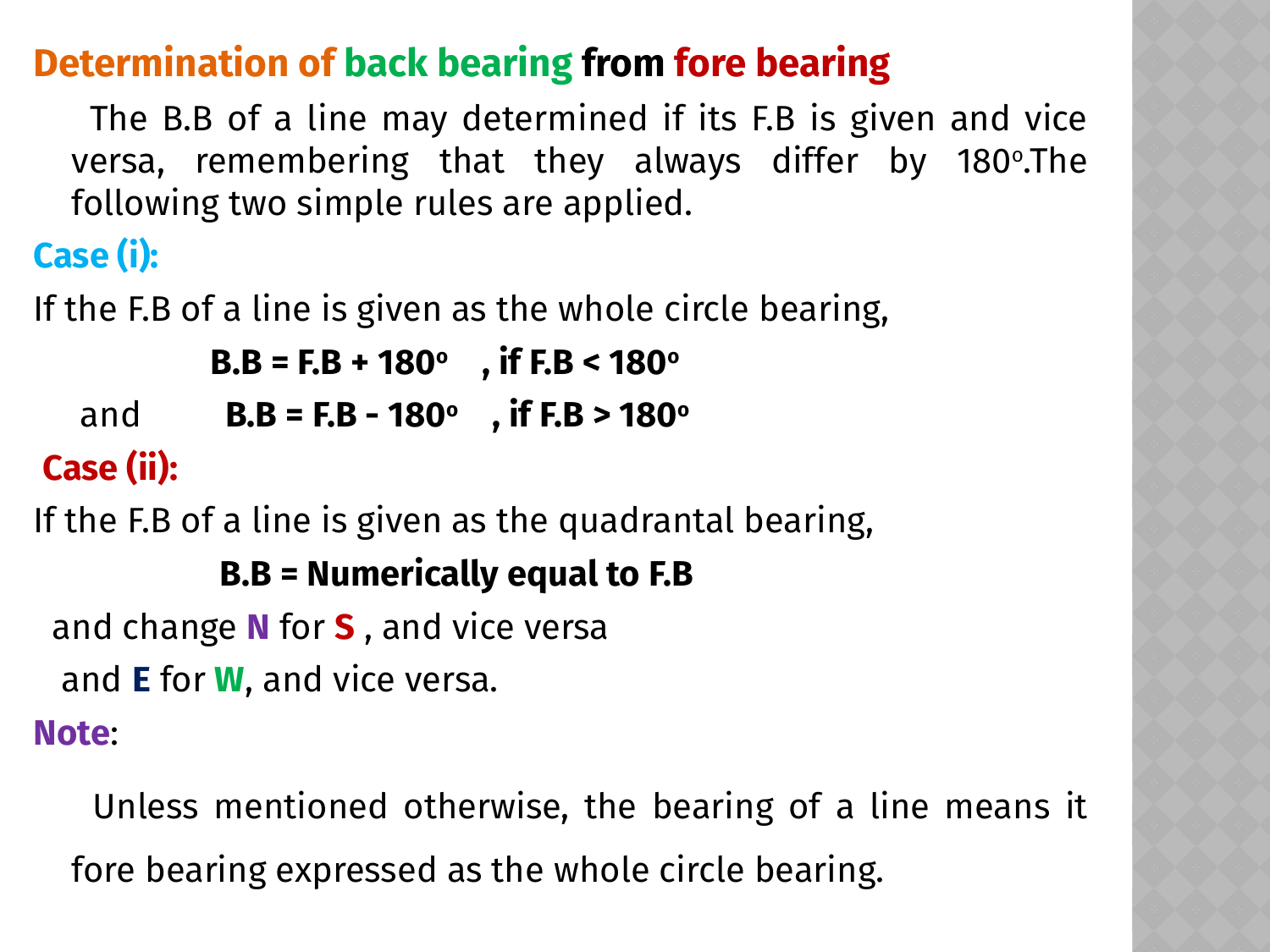

Determination of back bearing from fore bearing
    The B.B of a line may determined if its F.B is given and vice versa, remembering that they always differ by 180o.The following two simple rules are applied.
Case (i):
If the F.B of a line is given as the whole circle bearing,
                   B.B = F.B + 180o    , if F.B < 180o
     and         B.B = F.B - 180o    , if F.B > 180o
 Case (ii):
If the F.B of a line is given as the quadrantal bearing,
                    B.B = Numerically equal to F.B
  and change N for S , and vice versa
   and E for W, and vice versa.
Note:
    Unless mentioned otherwise, the bearing of a line means it fore bearing expressed as the whole circle bearing.